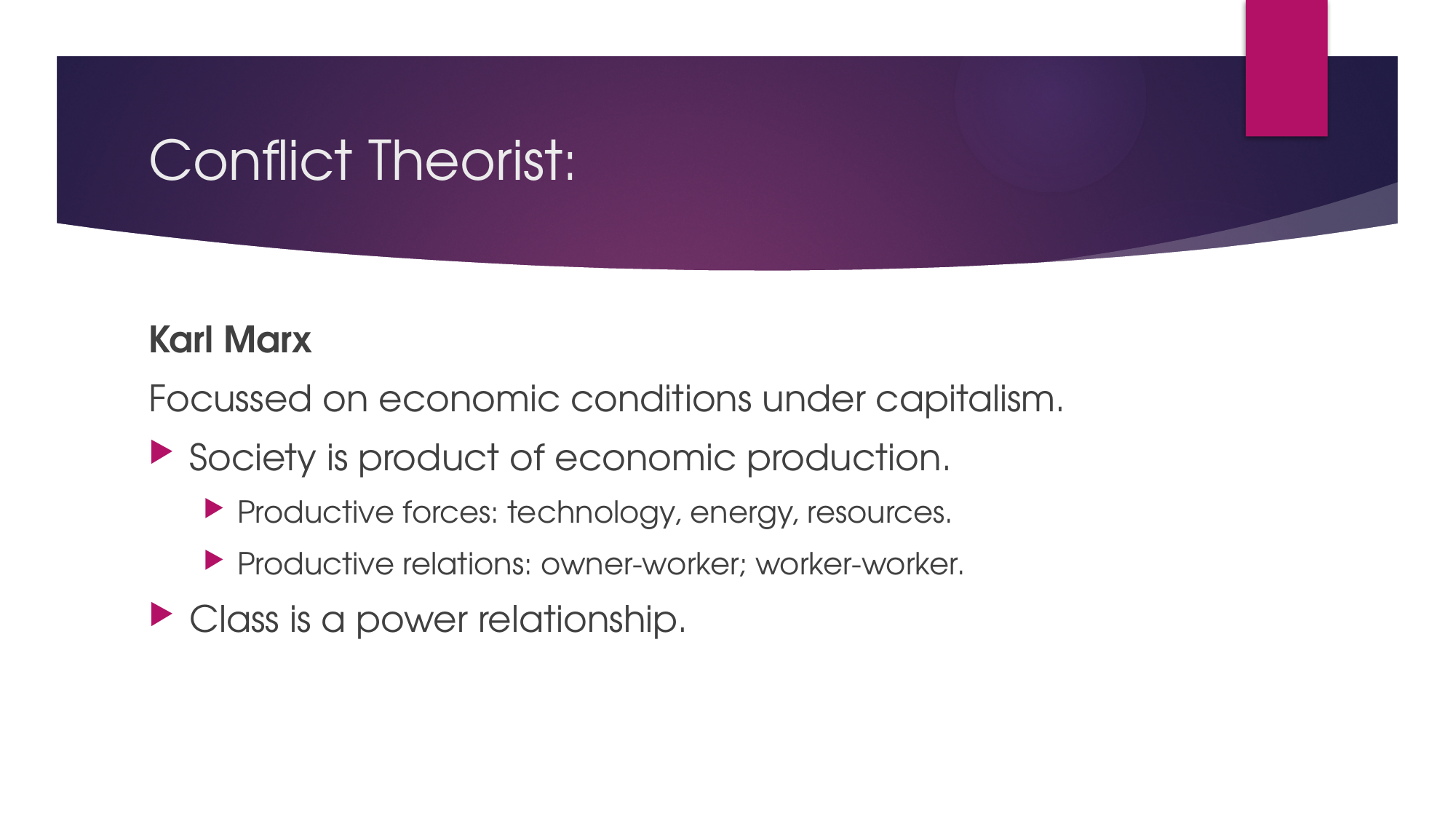

# Conflict Theorist:
Karl Marx
Focussed on economic conditions under capitalism.
Society is product of economic production.
Productive forces: technology, energy, resources.
Productive relations: owner-worker; worker-worker.
Class is a power relationship.